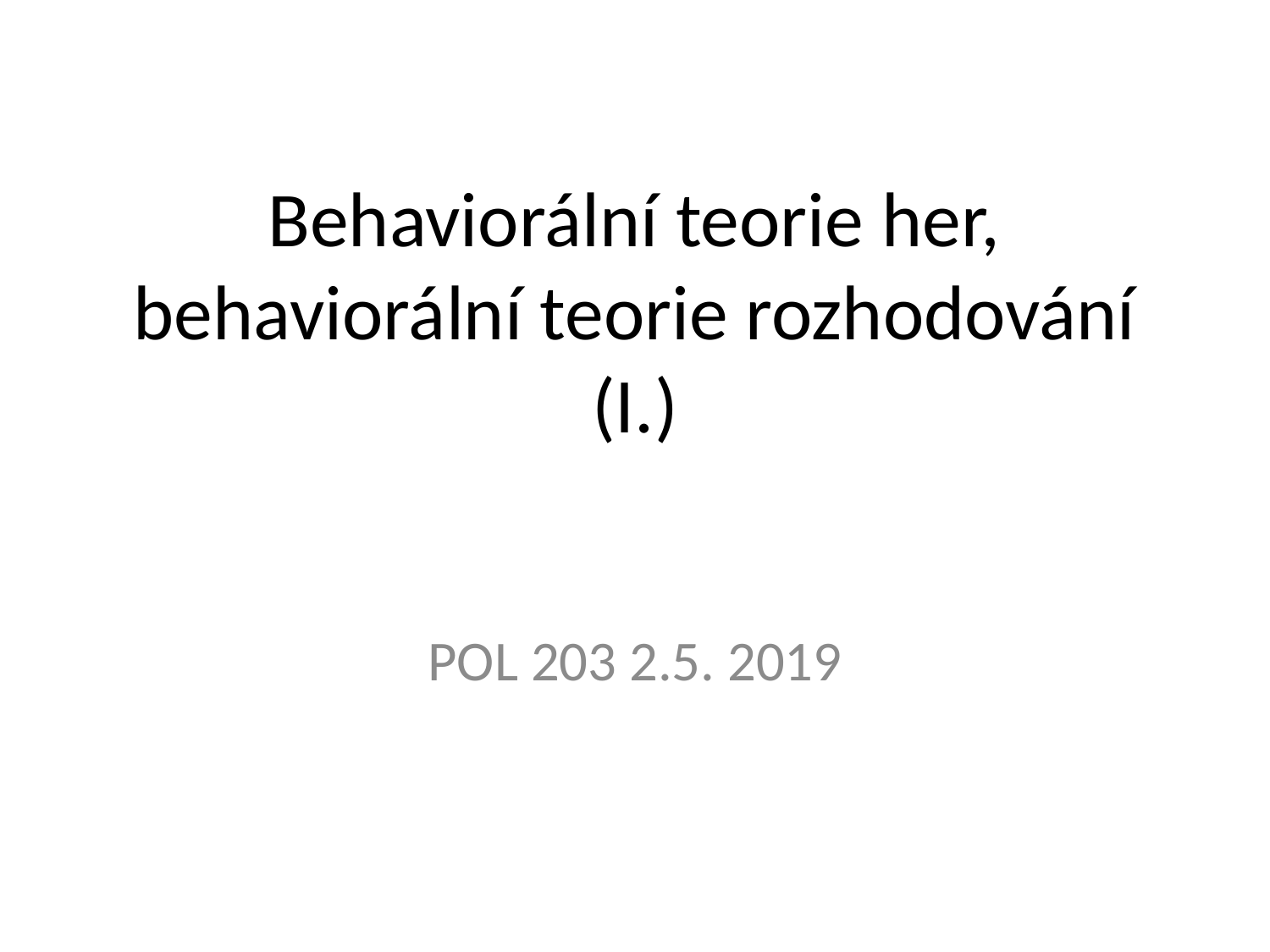

# Behaviorální teorie her, behaviorální teorie rozhodování (I.)

POL 203 2.5. 2019